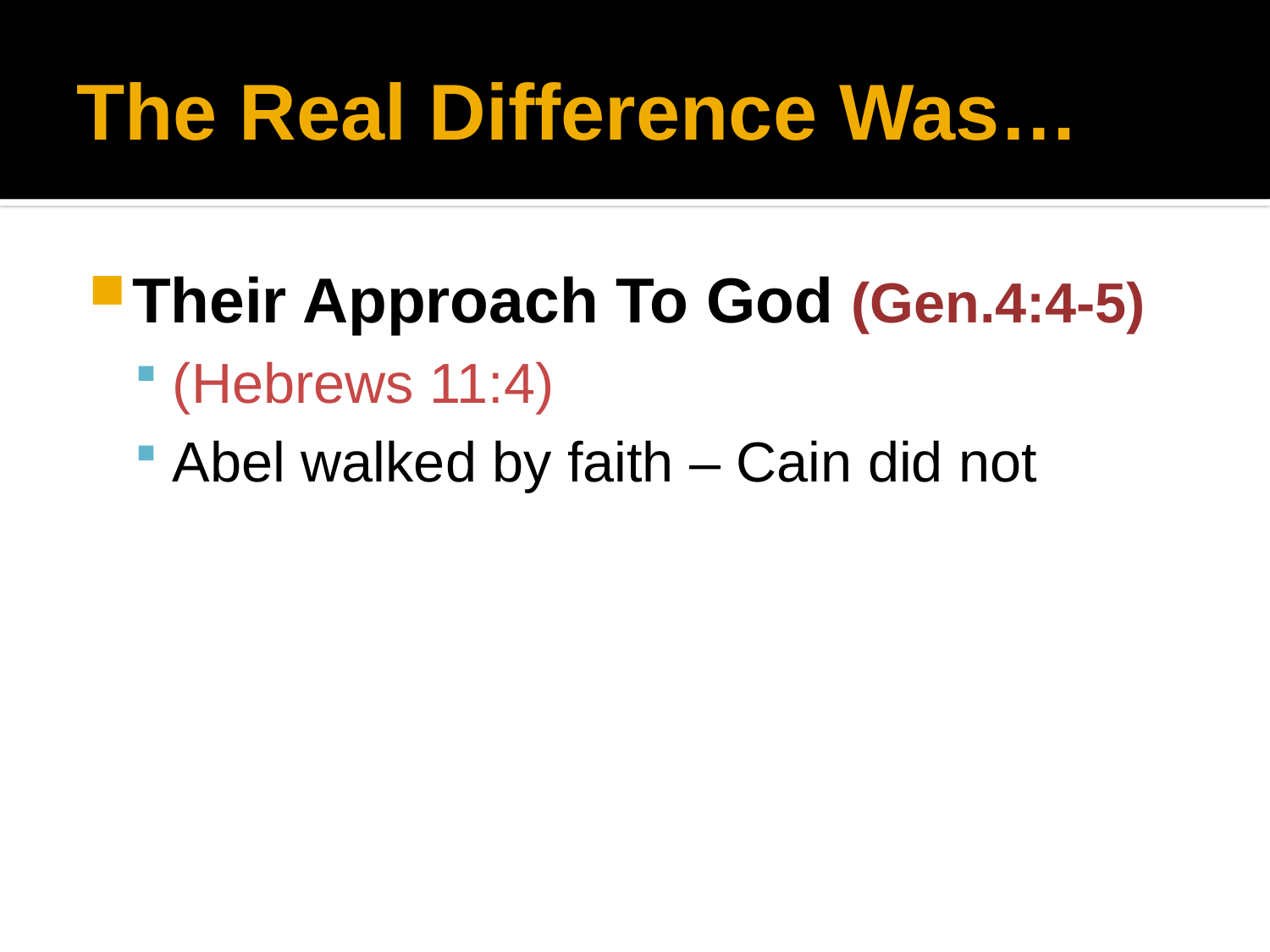

# The Real Difference Was…
Their Approach To God (Gen.4:4-5)
(Hebrews 11:4)
Abel walked by faith – Cain did not